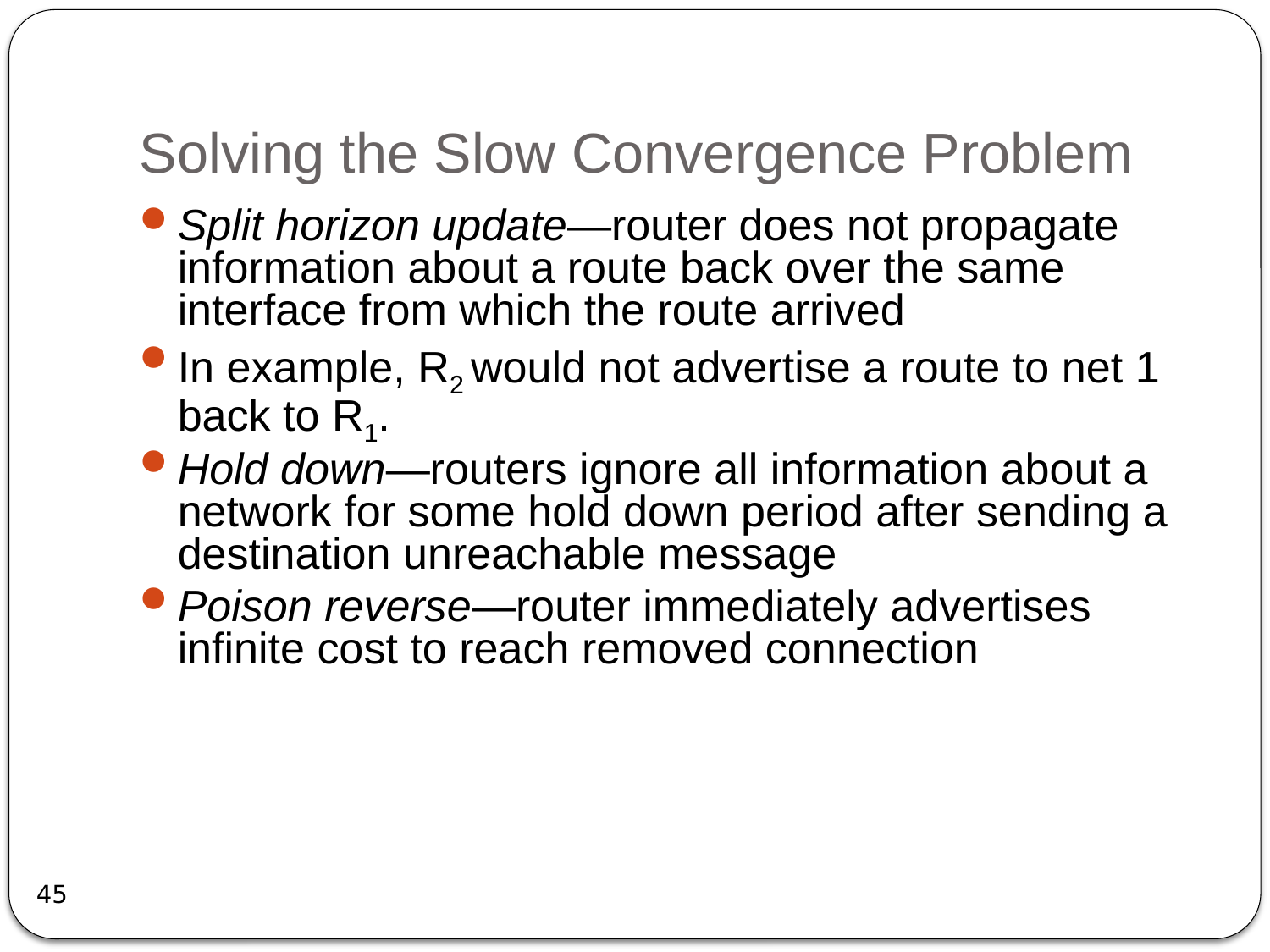

# Solving the Slow Convergence Problem
Split horizon update—router does not propagate information about a route back over the same interface from which the route arrived
In example, R2 would not advertise a route to net 1 back to R1.
Hold down—routers ignore all information about a network for some hold down period after sending a destination unreachable message
Poison reverse—router immediately advertises infinite cost to reach removed connection

45